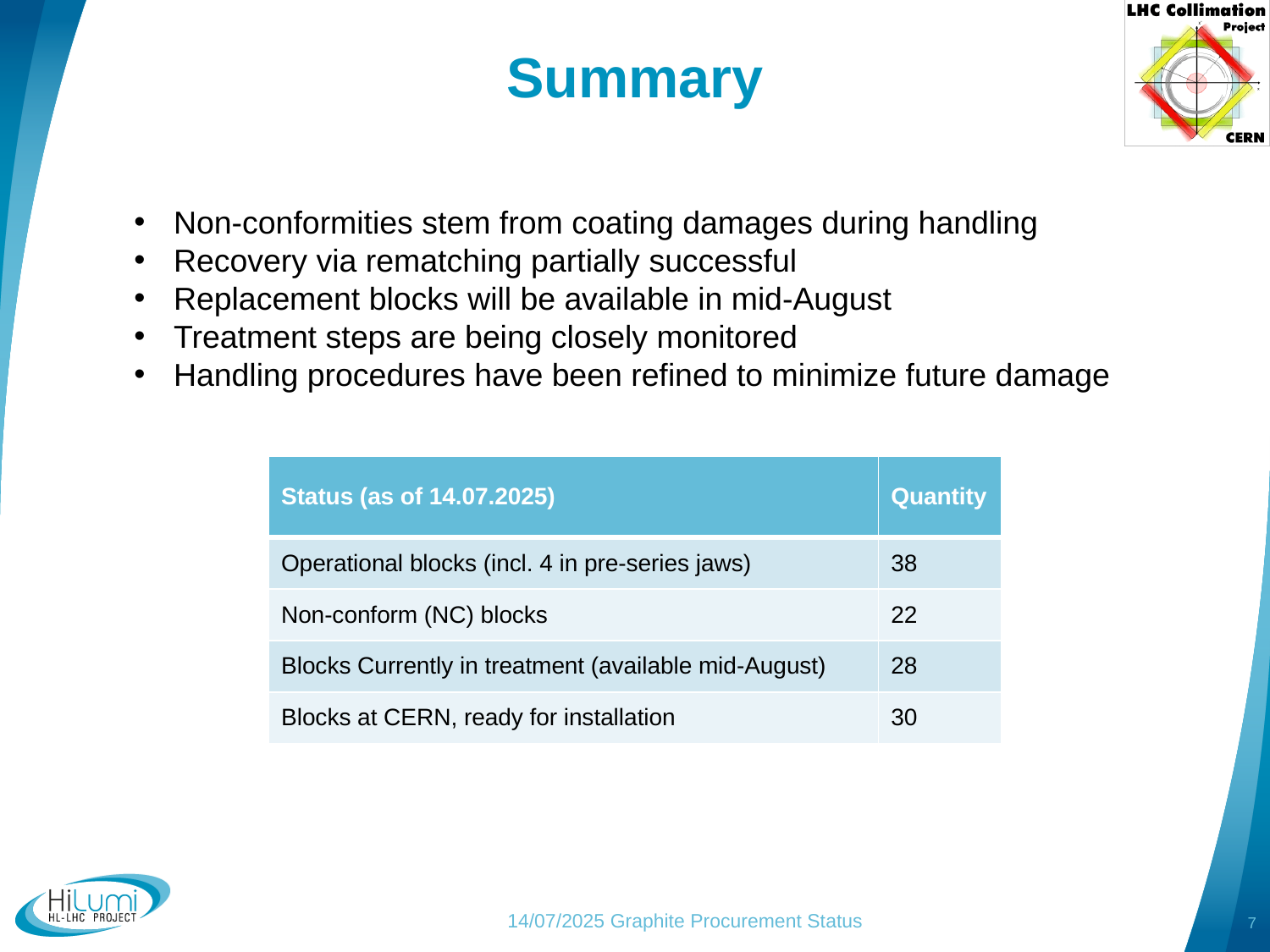

# Summary
Non-conformities stem from coating damages during handling
Recovery via rematching partially successful
Replacement blocks will be available in mid-August
Treatment steps are being closely monitored
Handling procedures have been refined to minimize future damage

| Status (as of 14.07.2025) | Quantity |
| --- | --- |
| Operational blocks (incl. 4 in pre-series jaws) | 38 |
| Non-conform (NC) blocks | 22 |
| Blocks Currently in treatment (available mid-August) | 28 |
| Blocks at CERN, ready for installation | 30 |
14/07/2025 Graphite Procurement Status
7